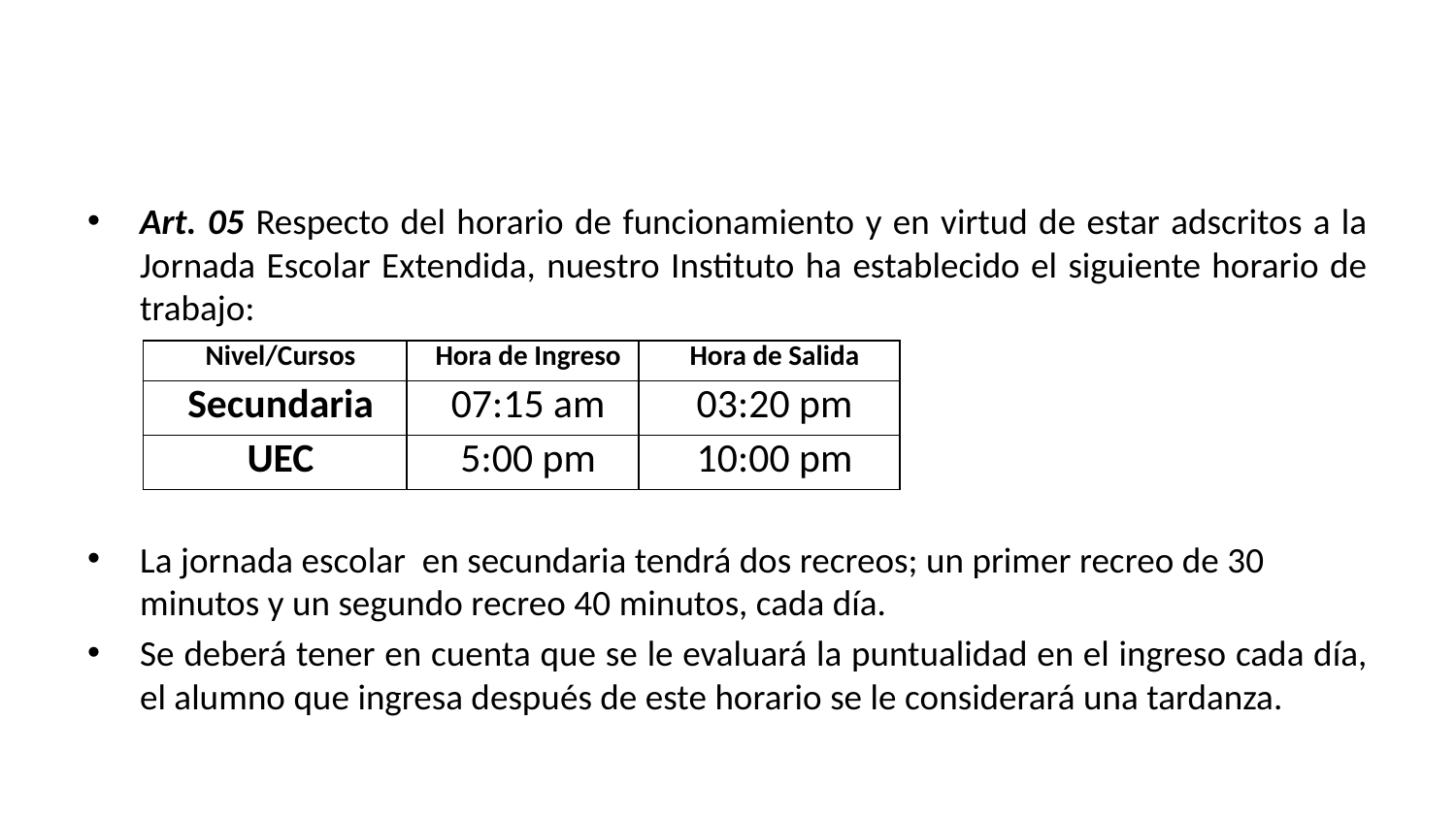

#
Art. 05 Respecto del horario de funcionamiento y en virtud de estar adscritos a la Jornada Escolar Extendida, nuestro Instituto ha establecido el siguiente horario de trabajo:

La jornada escolar  en secundaria tendrá dos recreos; un primer recreo de 30 minutos y un segundo recreo 40 minutos, cada día.
Se deberá tener en cuenta que se le evaluará la puntualidad en el ingreso cada día, el alumno que ingresa después de este horario se le considerará una tardanza.

| Nivel/Cursos | Hora de Ingreso | Hora de Salida |
| --- | --- | --- |
| Secundaria | 07:15 am | 03:20 pm |
| UEC | 5:00 pm | 10:00 pm |